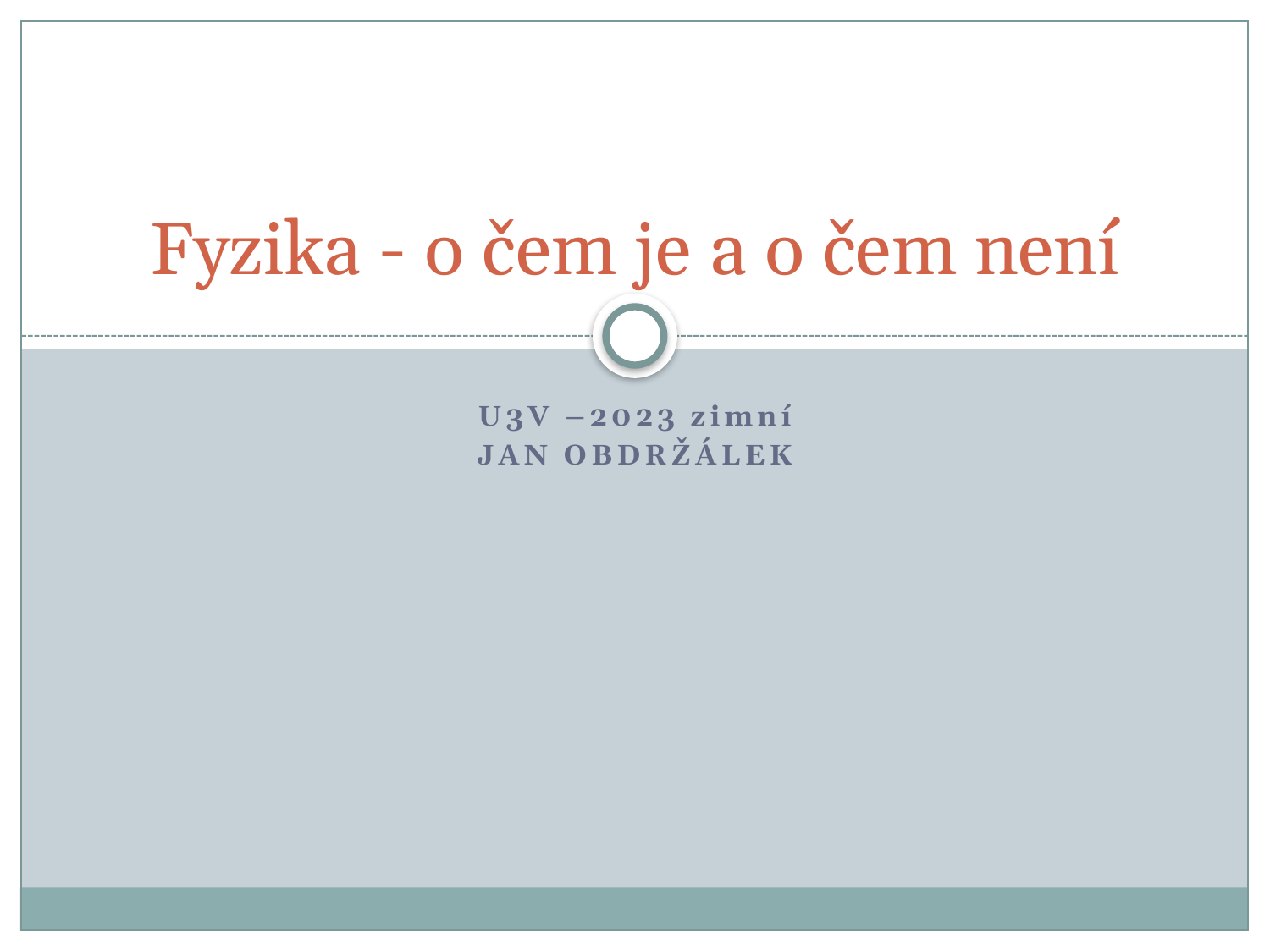

# Fyzika - o čem je a o čem není
U3V –2023 zimní
JAN OBDRŽÁLEK